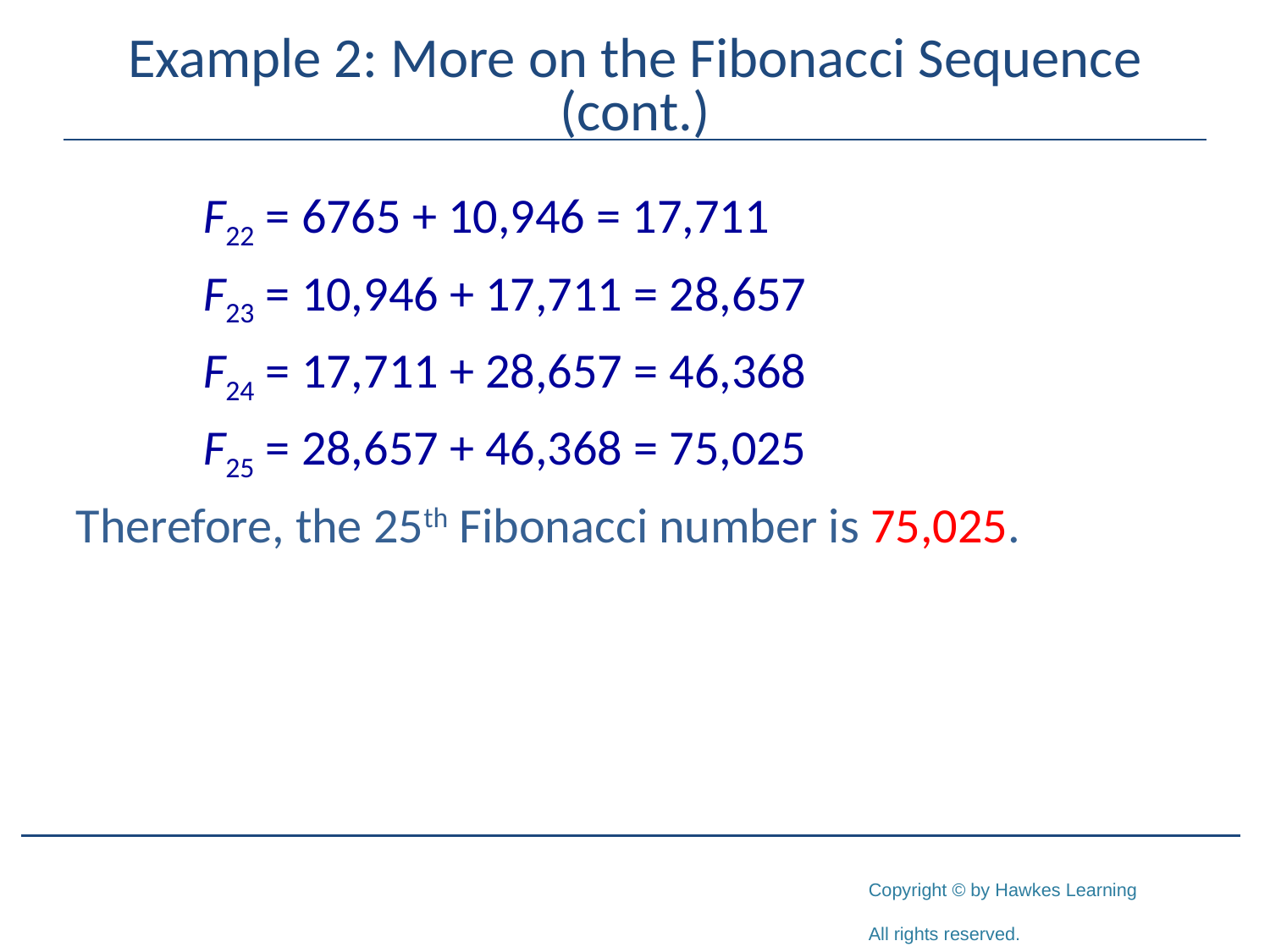

# Example 2: More on the Fibonacci Sequence (cont.)
F22 = 6765 + 10,946 = 17,711
F23 = 10,946 + 17,711 = 28,657
F24 = 17,711 + 28,657 = 46,368
F25 = 28,657 + 46,368 = 75,025
Therefore, the 25th Fibonacci number is 75,025.